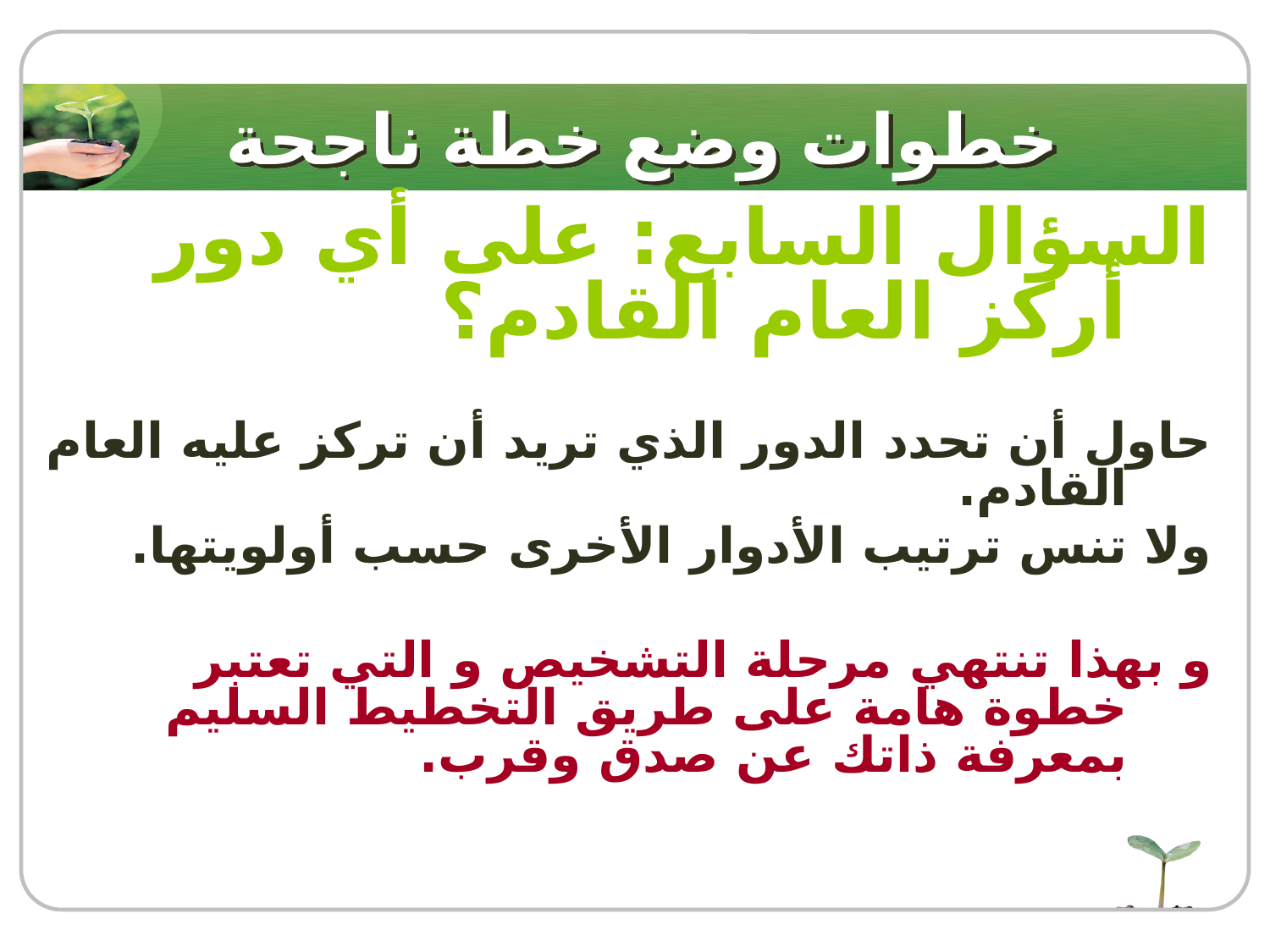

# خطوات وضع خطة ناجحة
السؤال السابع: على أي دور أركز العام القادم؟

حاول أن تحدد الدور الذي تريد أن تركز عليه العام القادم.
ولا تنس ترتيب الأدوار الأخرى حسب أولويتها.

و بهذا تنتهي مرحلة التشخيص و التي تعتبر خطوة هامة على طريق التخطيط السليم بمعرفة ذاتك عن صدق وقرب.